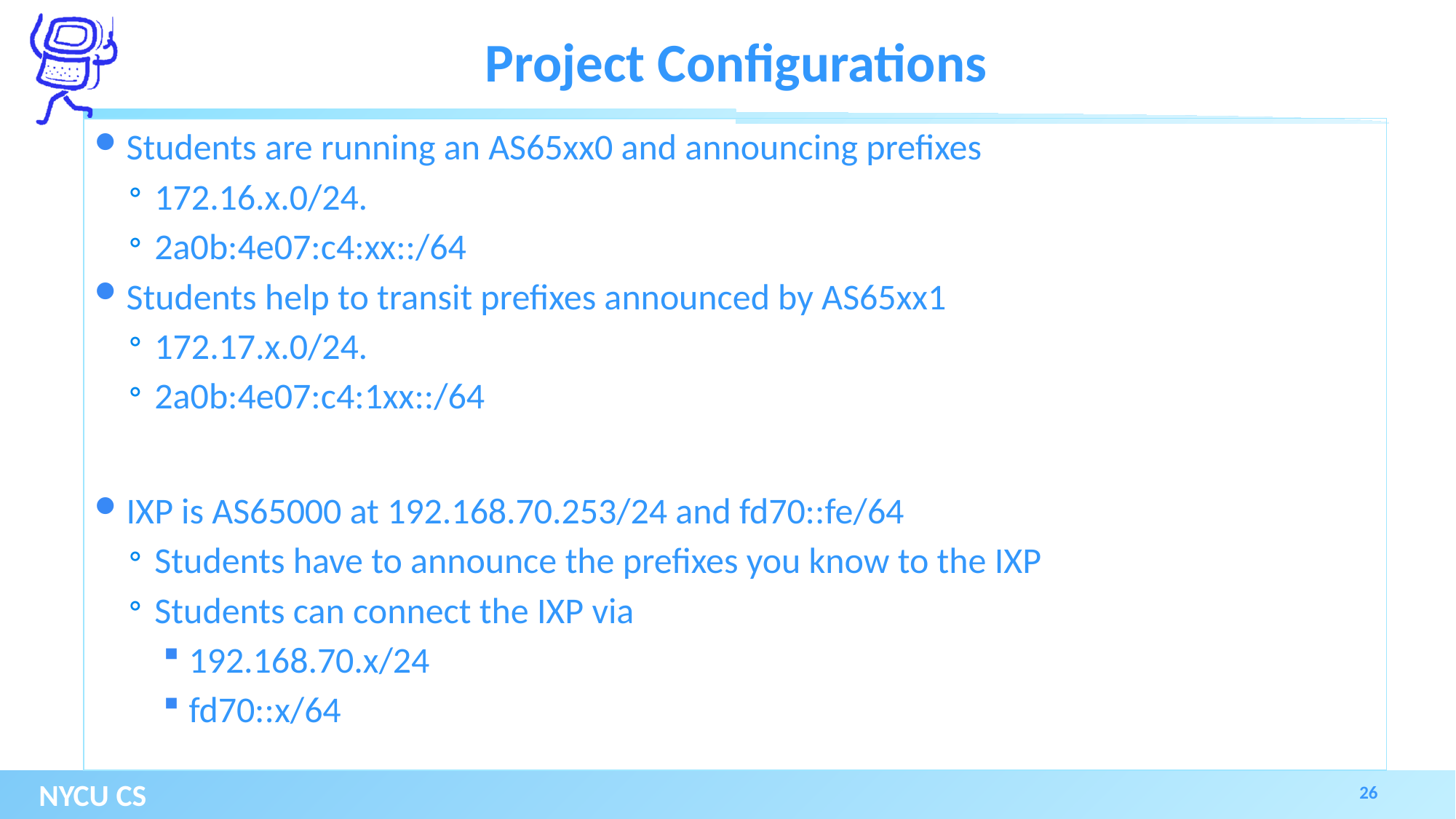

# Project Configurations
Students are running an AS65xx0 and announcing prefixes
172.16.x.0/24.
2a0b:4e07:c4:xx::/64
Students help to transit prefixes announced by AS65xx1
172.17.x.0/24.
2a0b:4e07:c4:1xx::/64

IXP is AS65000 at 192.168.70.253/24 and fd70::fe/64
Students have to announce the prefixes you know to the IXP
Students can connect the IXP via
192.168.70.x/24
fd70::x/64